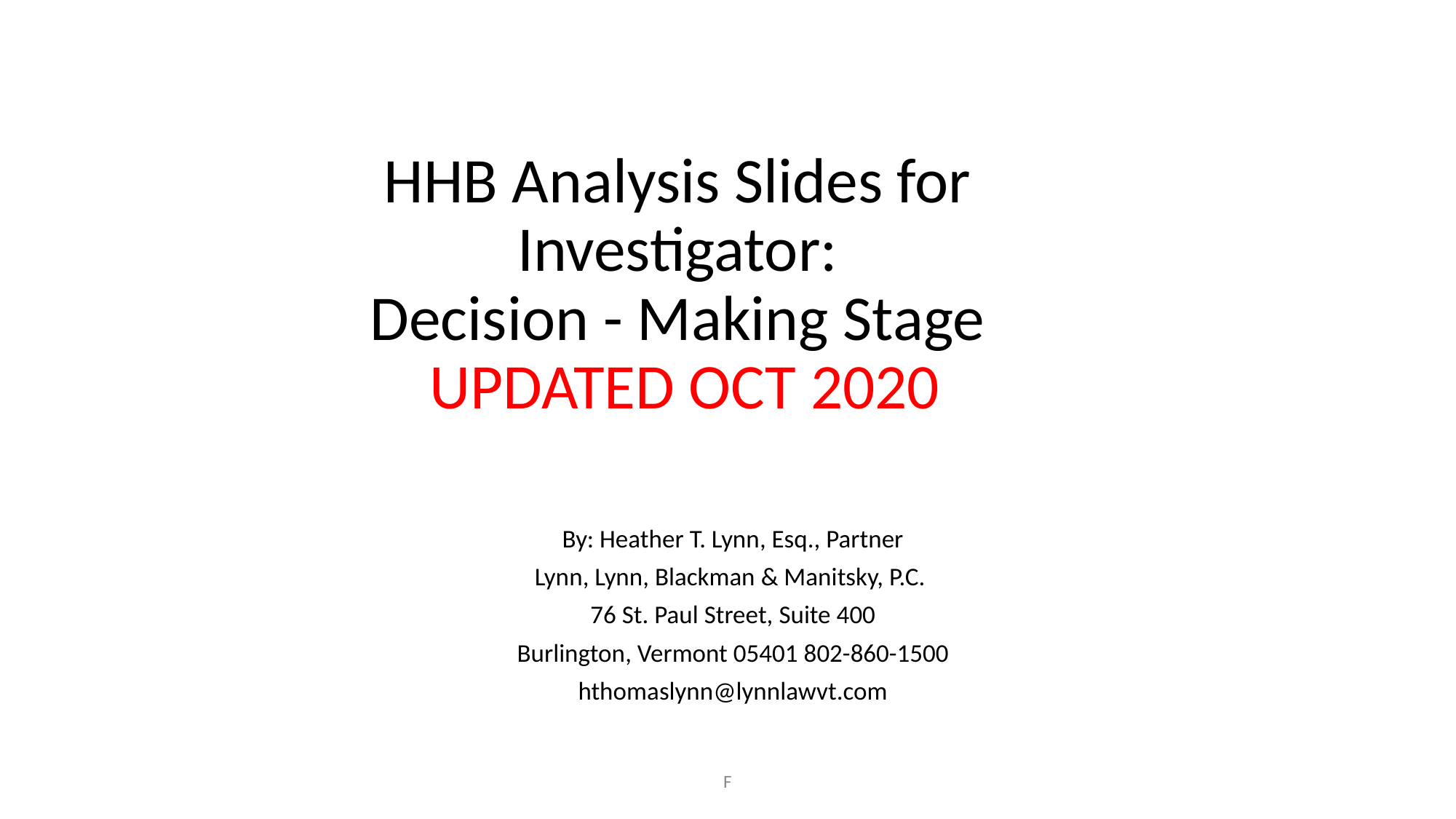

# HHB Analysis Slides for Investigator: Decision - Making Stage UPDATED OCT 2020
By: Heather T. Lynn, Esq., Partner
Lynn, Lynn, Blackman & Manitsky, P.C.
76 St. Paul Street, Suite 400
Burlington, Vermont 05401 802-860-1500
hthomaslynn@lynnlawvt.com
F